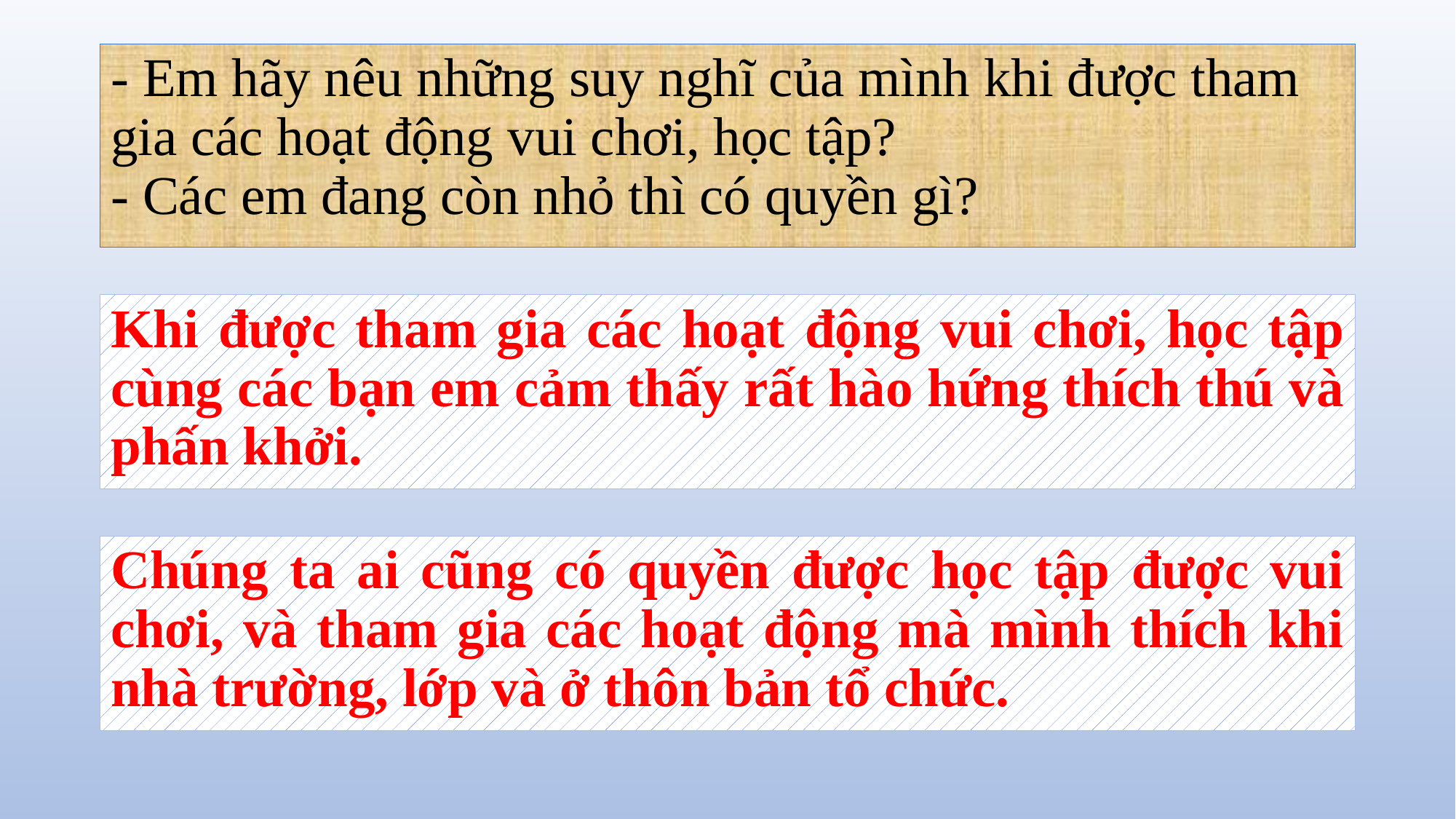

# - Em hãy nêu những suy nghĩ của mình khi được tham gia các hoạt động vui chơi, học tập? - Các em đang còn nhỏ thì có quyền gì?
Khi được tham gia các hoạt động vui chơi, học tập cùng các bạn em cảm thấy rất hào hứng thích thú và phấn khởi.

Chúng ta ai cũng có quyền được học tập được vui chơi, và tham gia các hoạt động mà mình thích khi nhà trường, lớp và ở thôn bản tổ chức.